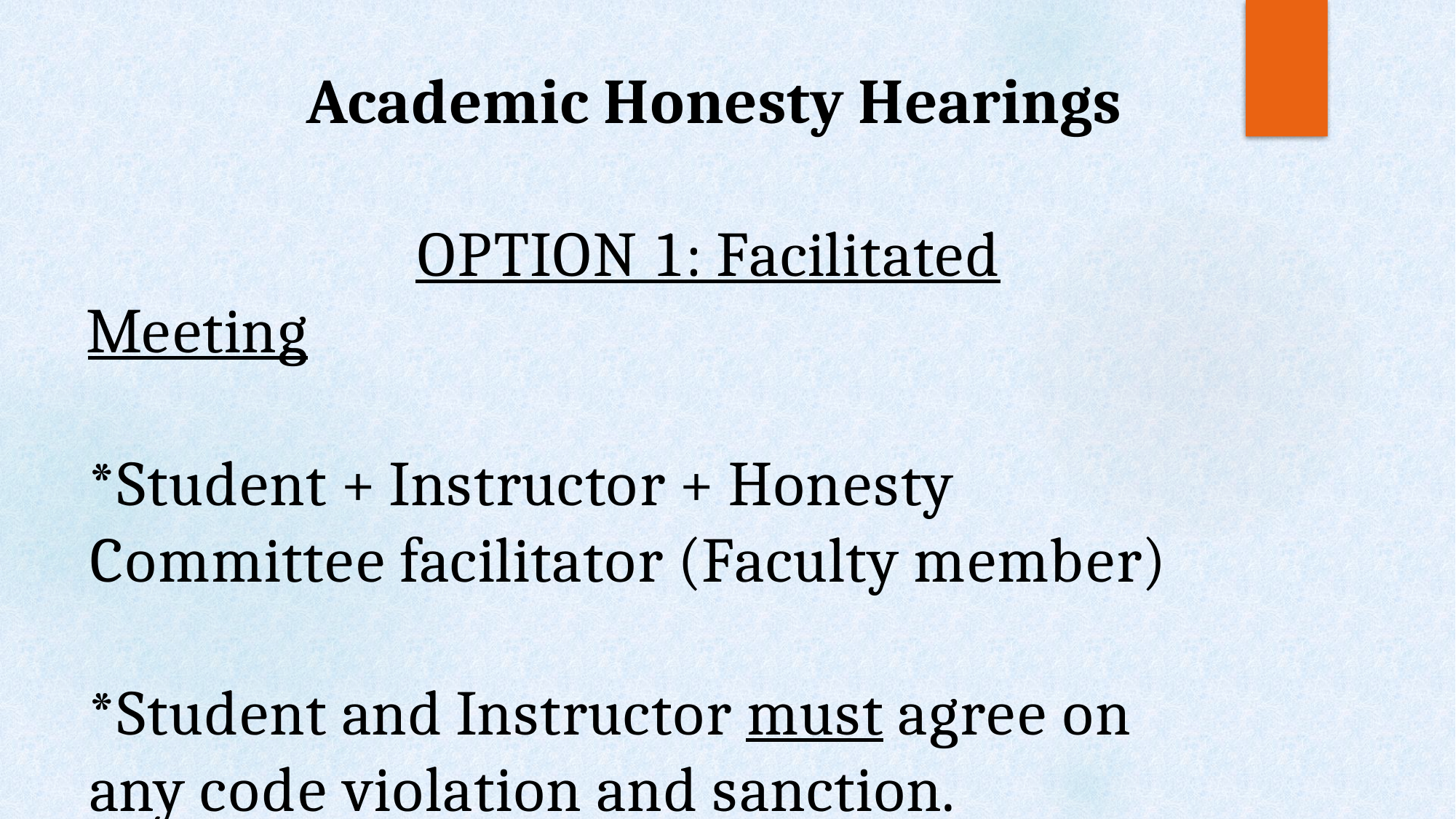

# Academic Honesty Hearings OPTION 1: Facilitated Meeting *Student + Instructor + Honesty Committee facilitator (Faculty member) *Student and Instructor must agree on any code violation and sanction.